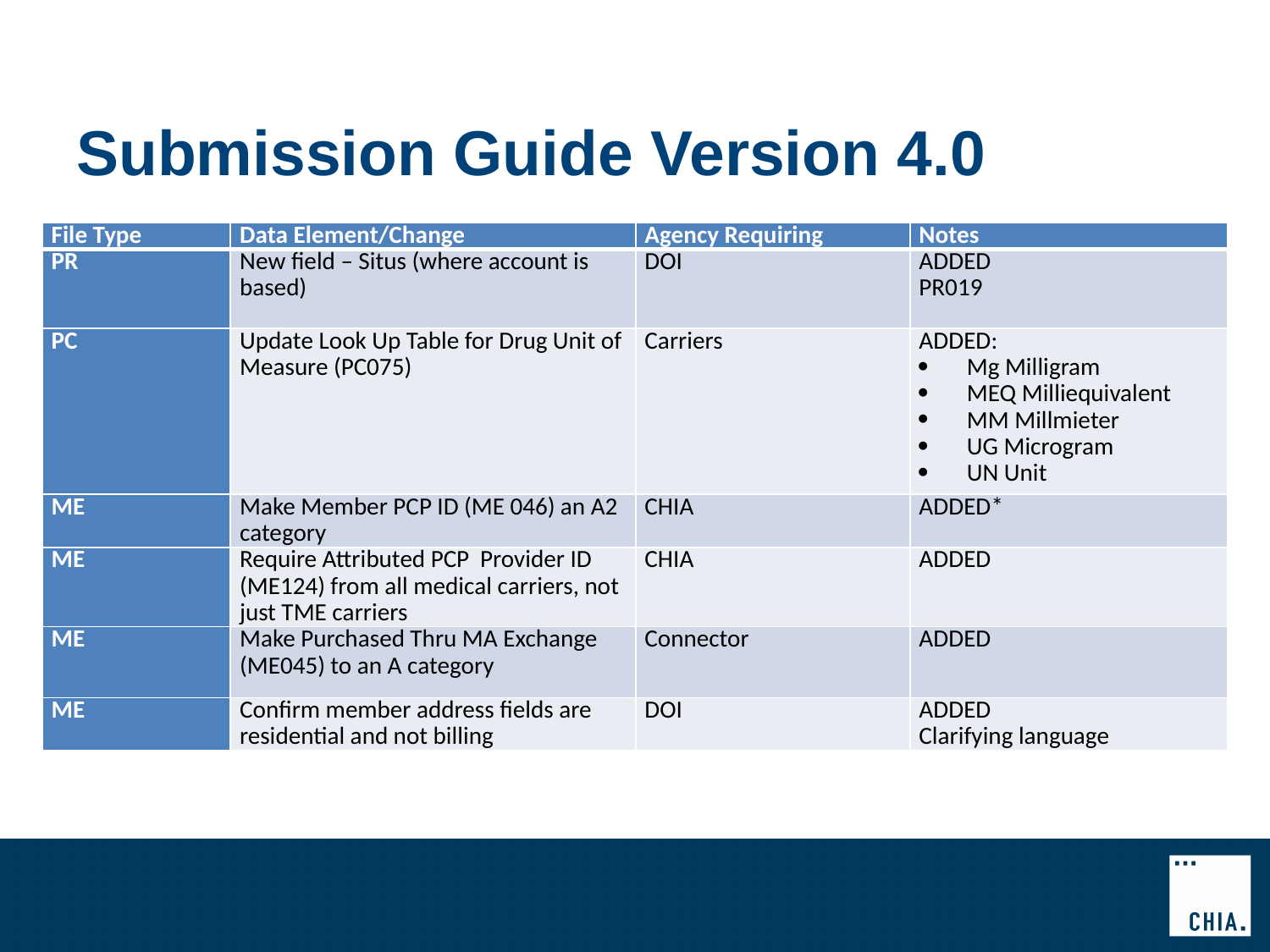

# Submission Guide Version 4.0
| File Type | Data Element/Change | Agency Requiring | Notes |
| --- | --- | --- | --- |
| PR | New field – Situs (where account is based) | DOI | ADDED PR019 |
| PC | Update Look Up Table for Drug Unit of Measure (PC075) | Carriers | ADDED: Mg Milligram MEQ Milliequivalent MM Millmieter UG Microgram UN Unit |
| ME | Make Member PCP ID (ME 046) an A2 category | CHIA | ADDED\* |
| ME | Require Attributed PCP Provider ID (ME124) from all medical carriers, not just TME carriers | CHIA | ADDED |
| ME | Make Purchased Thru MA Exchange (ME045) to an A category | Connector | ADDED |
| ME | Confirm member address fields are residential and not billing | DOI | ADDED Clarifying language |